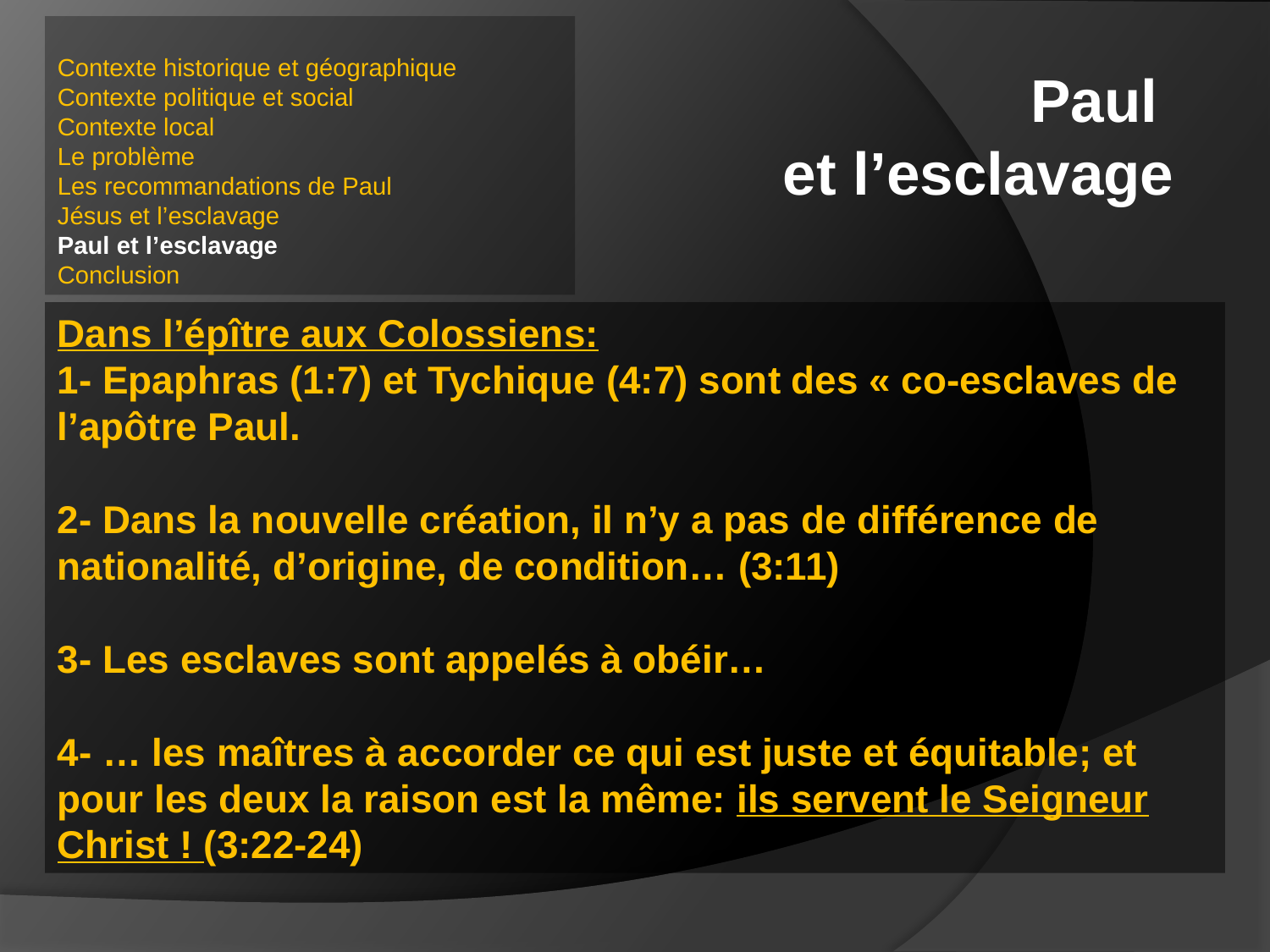

Contexte historique et géographique
Contexte politique et social
Contexte local
Le problème
Les recommandations de Paul
Jésus et l’esclavage
Paul et l’esclavage
Conclusion
Paul
et l’esclavage

Dans l’épître aux Colossiens:
1- Epaphras (1:7) et Tychique (4:7) sont des « co-esclaves de l’apôtre Paul.

2- Dans la nouvelle création, il n’y a pas de différence de nationalité, d’origine, de condition… (3:11)

3- Les esclaves sont appelés à obéir…

4- … les maîtres à accorder ce qui est juste et équitable; et pour les deux la raison est la même: ils servent le Seigneur Christ ! (3:22-24)